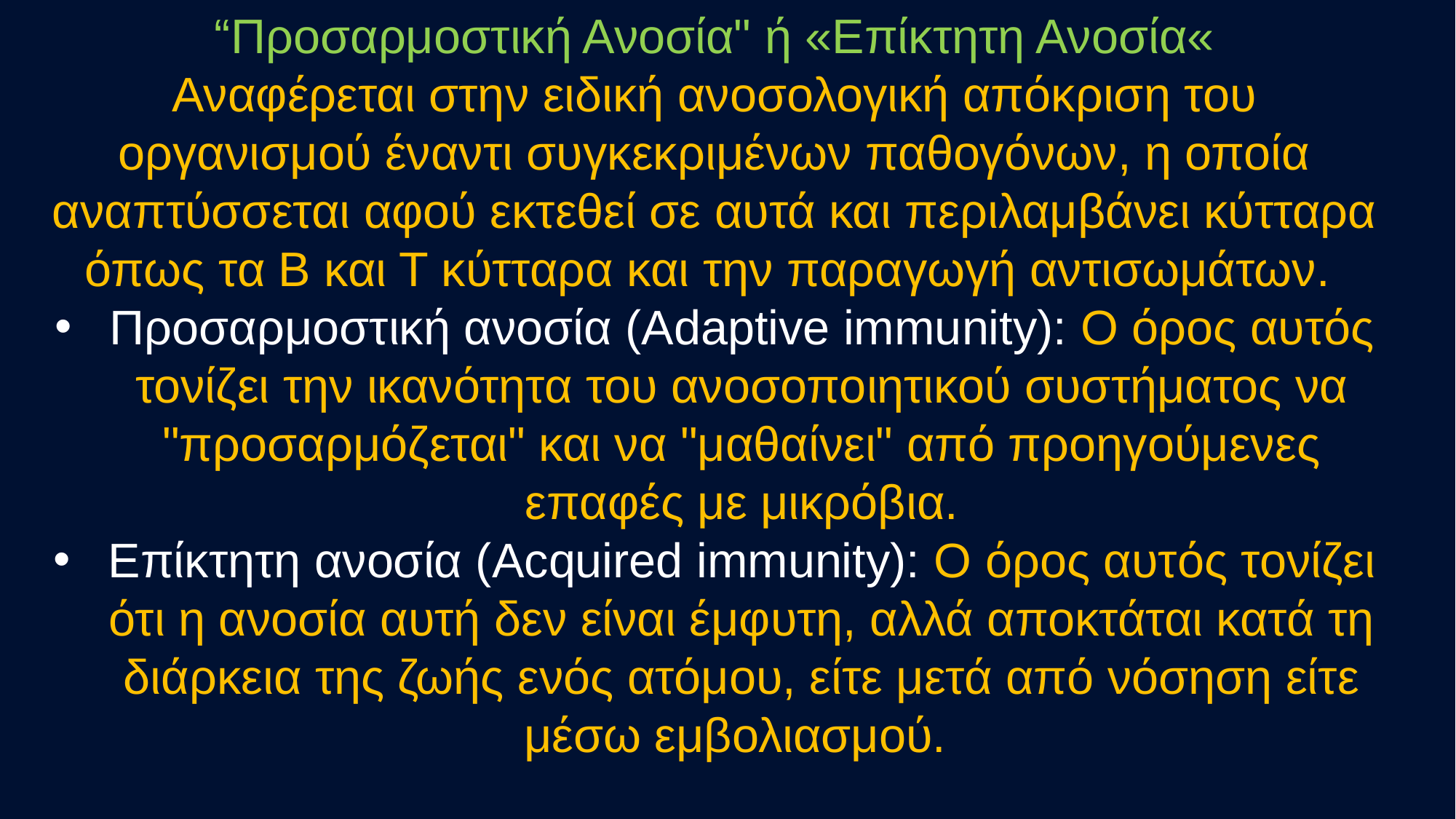

“Προσαρμοστική Ανοσία" ή «Επίκτητη Ανοσία«
Αναφέρεται στην ειδική ανοσολογική απόκριση του οργανισμού έναντι συγκεκριμένων παθογόνων, η οποία αναπτύσσεται αφού εκτεθεί σε αυτά και περιλαμβάνει κύτταρα όπως τα Β και Τ κύτταρα και την παραγωγή αντισωμάτων.
Προσαρμοστική ανοσία (Adaptive immunity): Ο όρος αυτός τονίζει την ικανότητα του ανοσοποιητικού συστήματος να "προσαρμόζεται" και να "μαθαίνει" από προηγούμενες επαφές με μικρόβια.
Επίκτητη ανοσία (Acquired immunity): Ο όρος αυτός τονίζει ότι η ανοσία αυτή δεν είναι έμφυτη, αλλά αποκτάται κατά τη διάρκεια της ζωής ενός ατόμου, είτε μετά από νόσηση είτε μέσω εμβολιασμού.